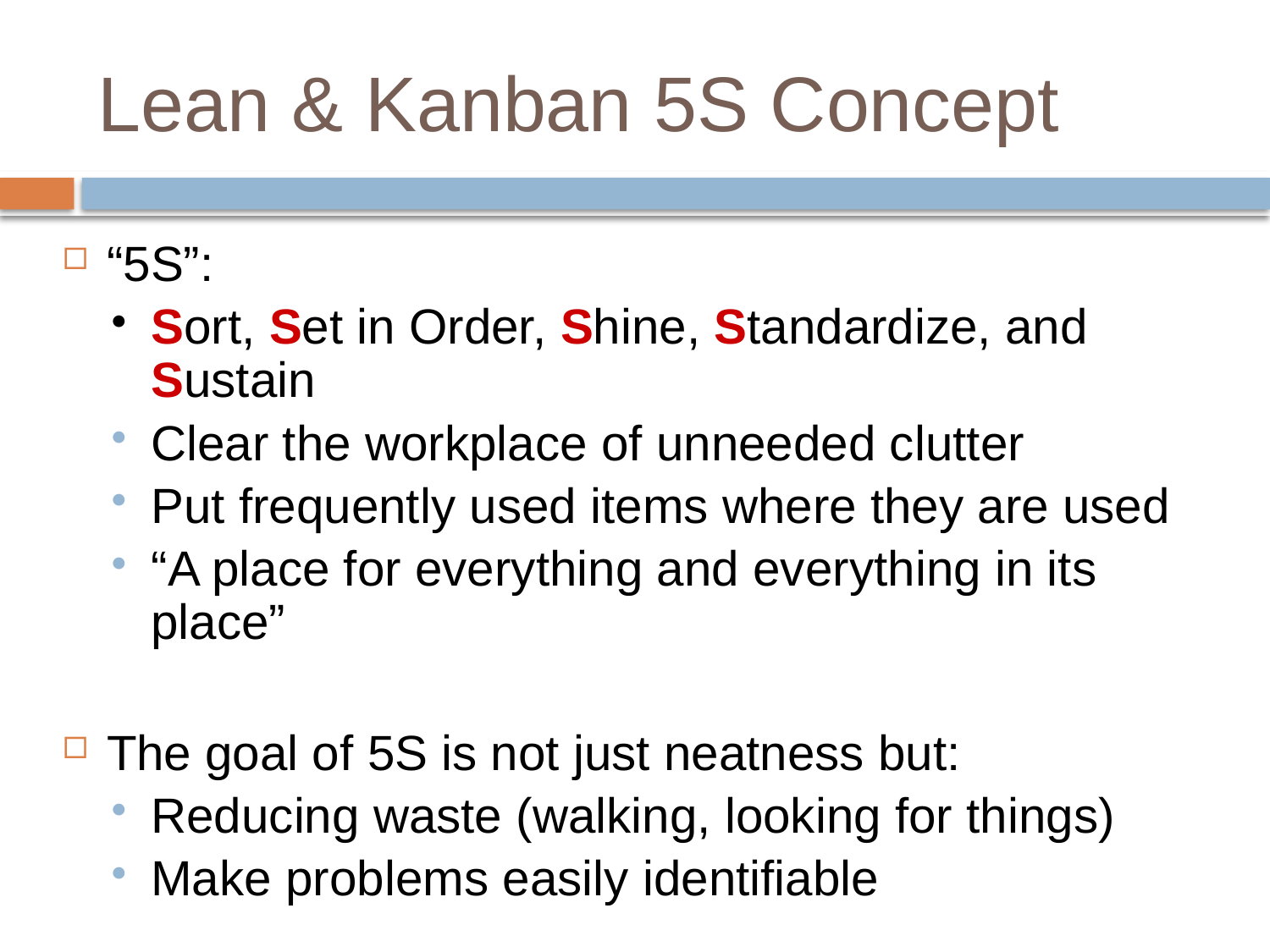

# Lean & Kanban 5S Concept
“5S”:
Sort, Set in Order, Shine, Standardize, and Sustain
Clear the workplace of unneeded clutter
Put frequently used items where they are used
“A place for everything and everything in its place”

The goal of 5S is not just neatness but:
Reducing waste (walking, looking for things)
Make problems easily identifiable